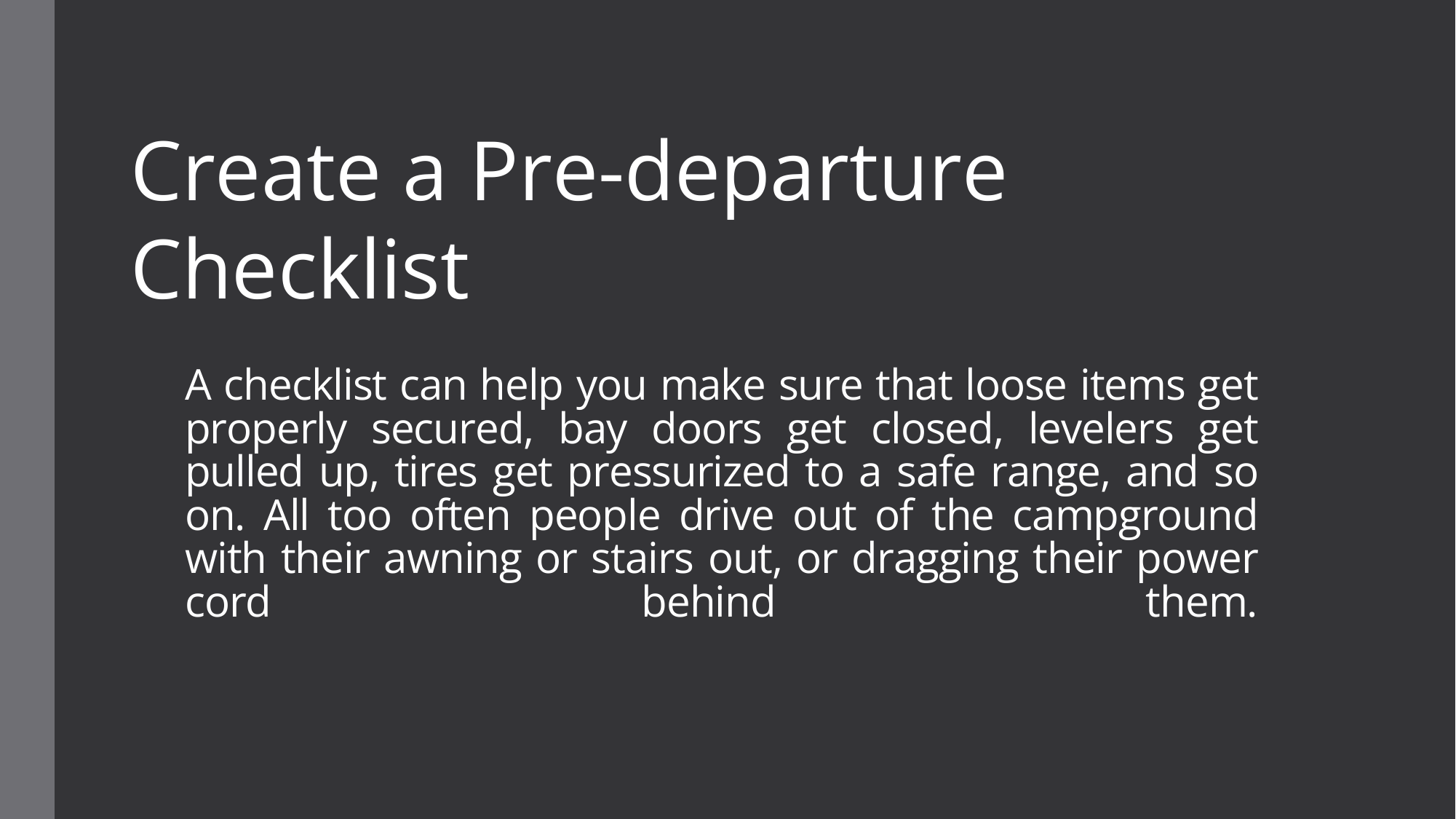

Create a Pre-departure Checklist
# A checklist can help you make sure that loose items get properly secured, bay doors get closed, levelers get pulled up, tires get pressurized to a safe range, and so on. All too often people drive out of the campground with their awning or stairs out, or dragging their power cord behind them.